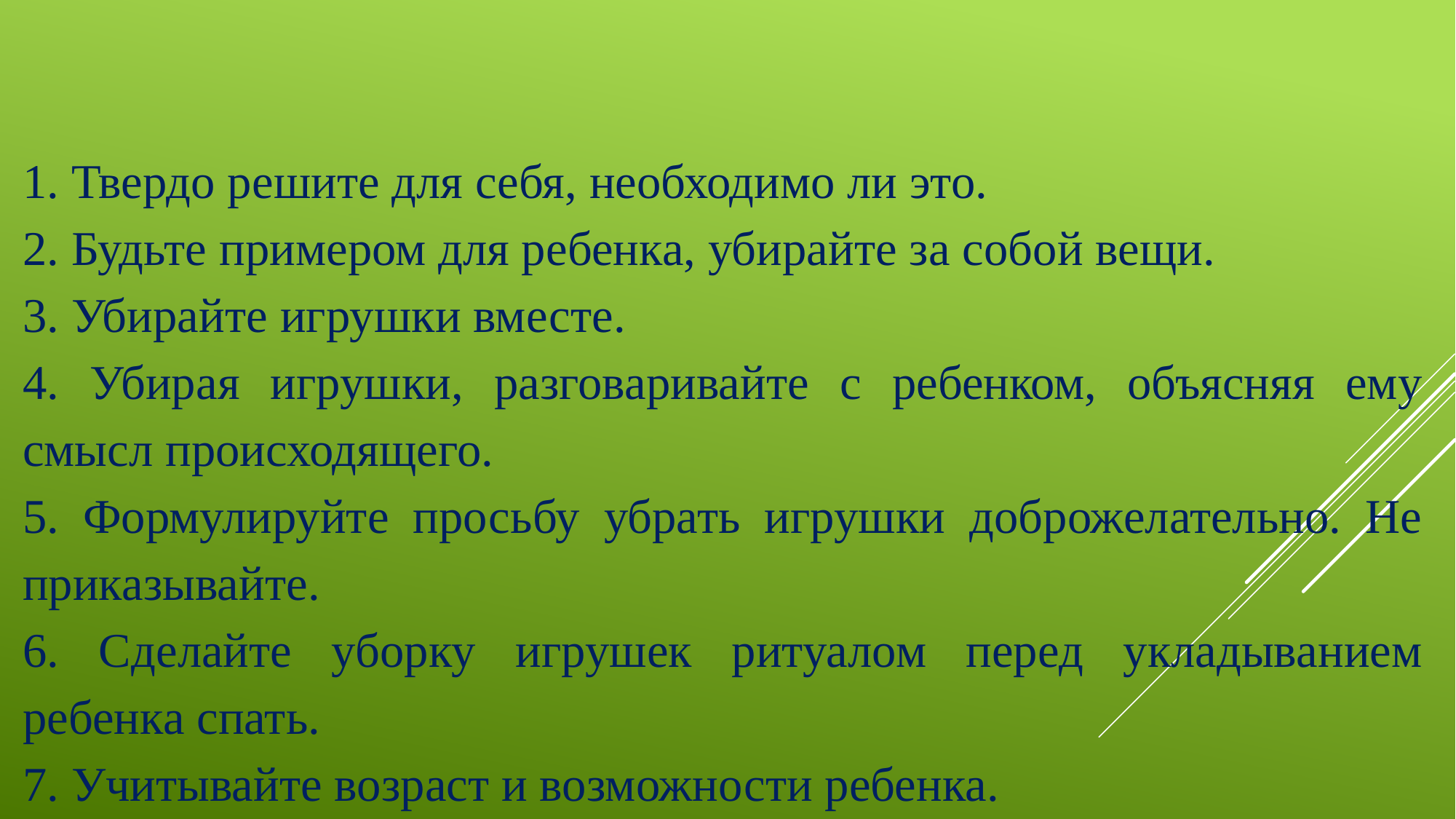

1. Твердо решите для себя, необходимо ли это.
2. Будьте примером для ребенка, убирайте за собой вещи.
3. Убирайте игрушки вместе.
4. Убирая игрушки, разговаривайте с ребенком, объясняя ему смысл происходящего.
5. Формулируйте просьбу убрать игрушки доброжелательно. Не приказывайте.
6. Сделайте уборку игрушек ритуалом перед укладыванием ребенка спать.
7. Учитывайте возраст и возможности ребенка.